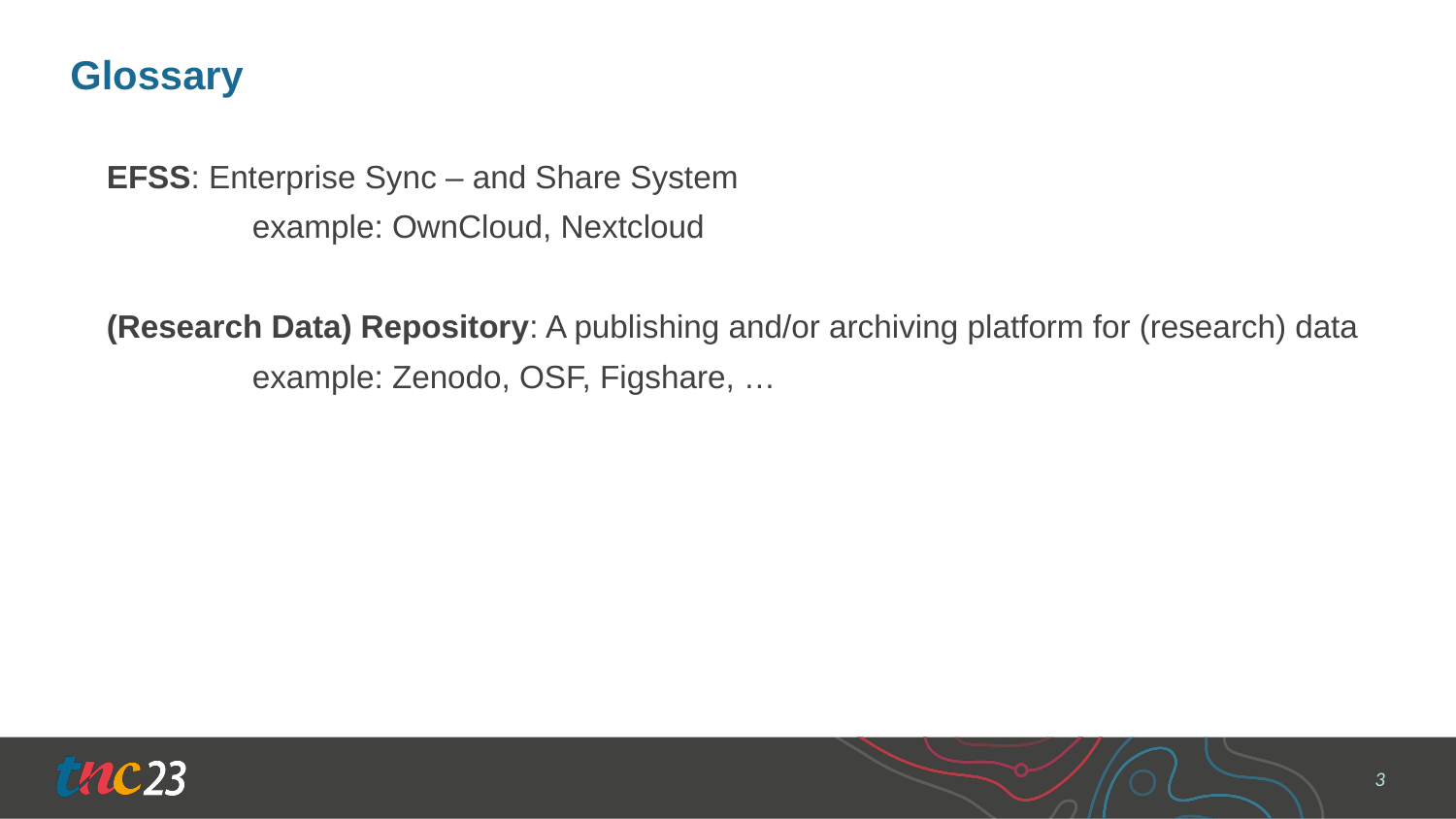

Glossary
# EFSS: Enterprise Sync – and Share System
	example: OwnCloud, Nextcloud

(Research Data) Repository: A publishing and/or archiving platform for (research) data
	example: Zenodo, OSF, Figshare, …
3